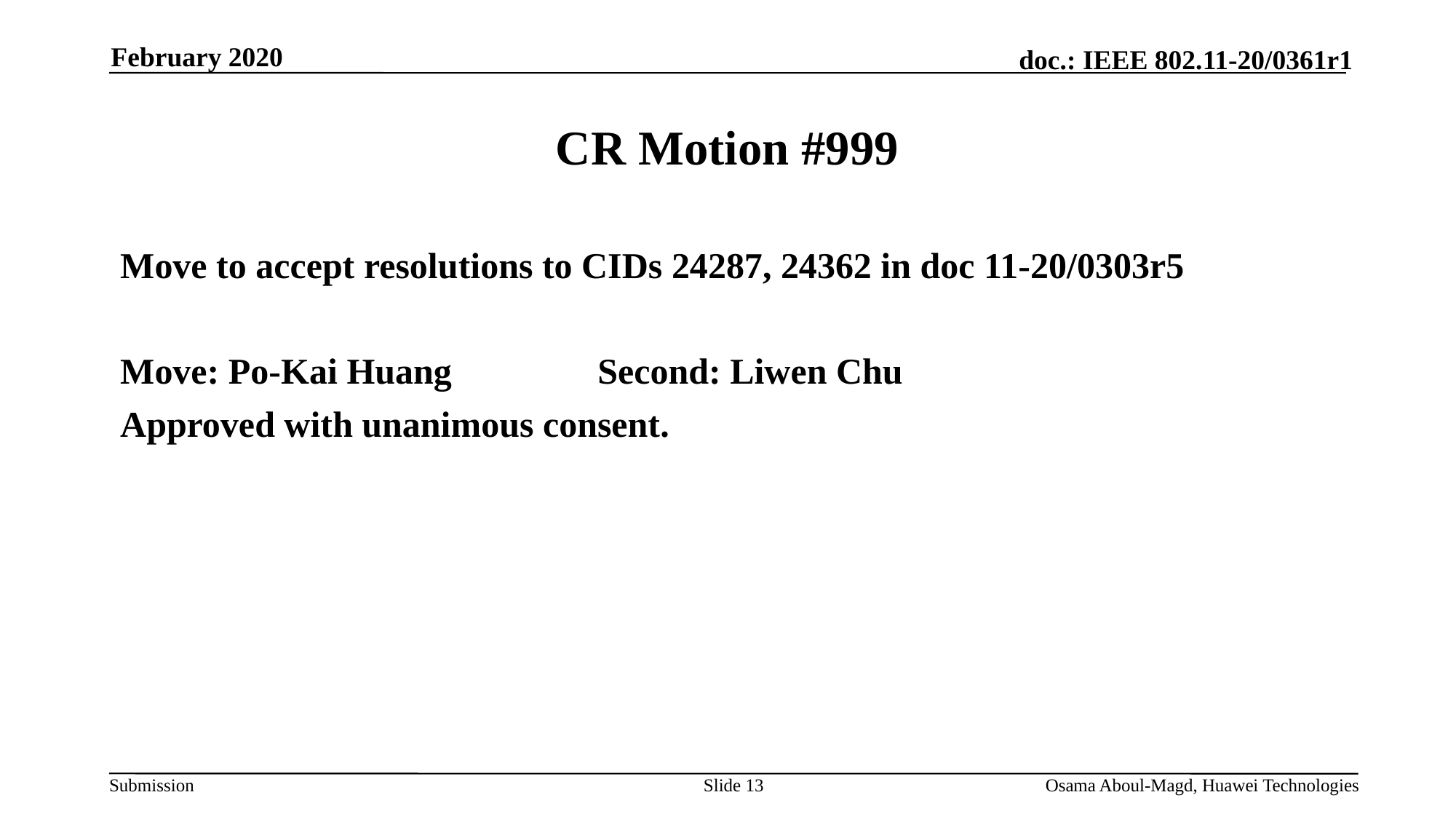

February 2020
# CR Motion #999
Move to accept resolutions to CIDs 24287, 24362 in doc 11-20/0303r5

Move: Po-Kai Huang		Second: Liwen Chu
Approved with unanimous consent.

Slide 13
Osama Aboul-Magd, Huawei Technologies